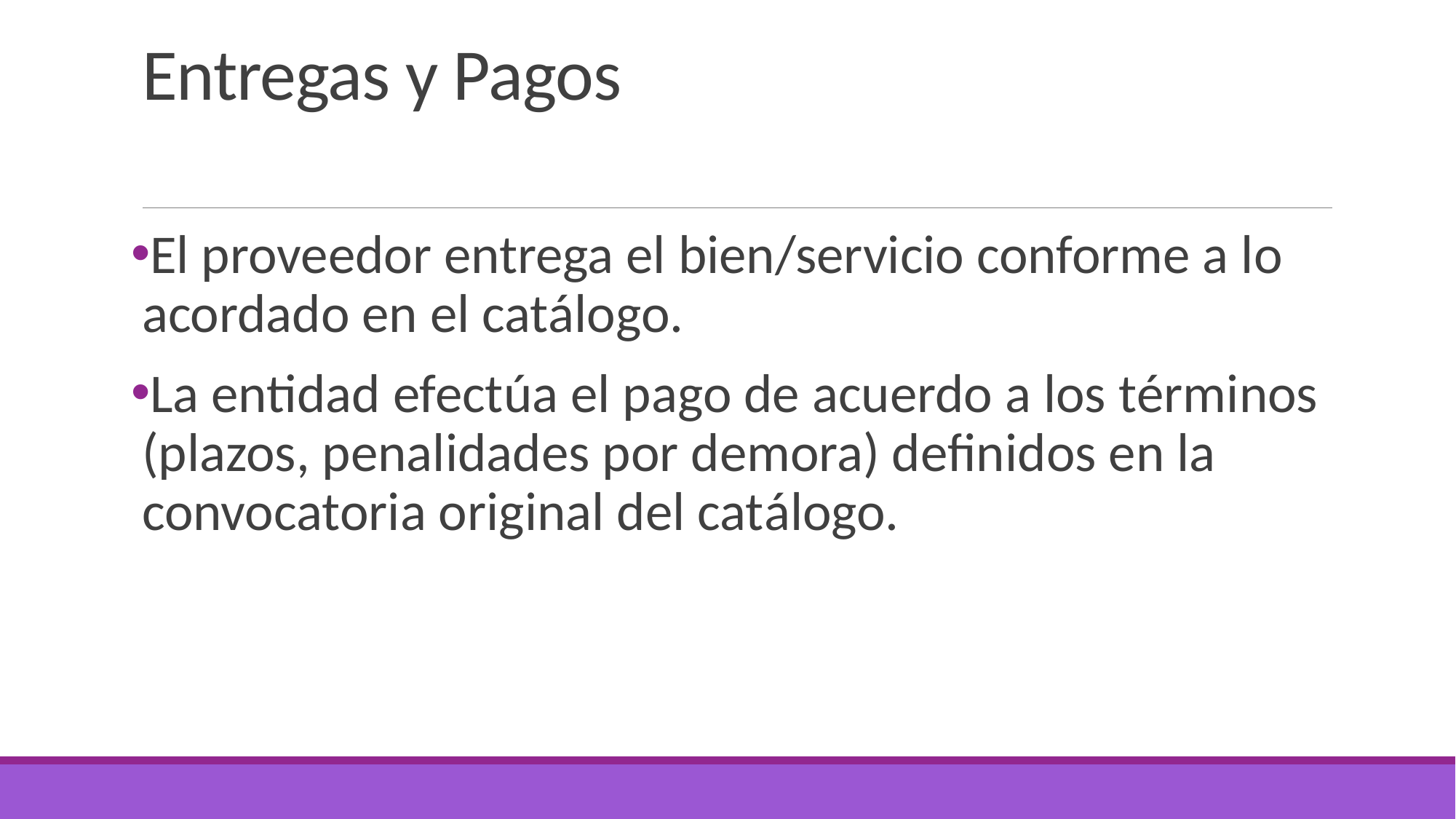

# Entregas y Pagos
El proveedor entrega el bien/servicio conforme a lo acordado en el catálogo.
La entidad efectúa el pago de acuerdo a los términos (plazos, penalidades por demora) definidos en la convocatoria original del catálogo.